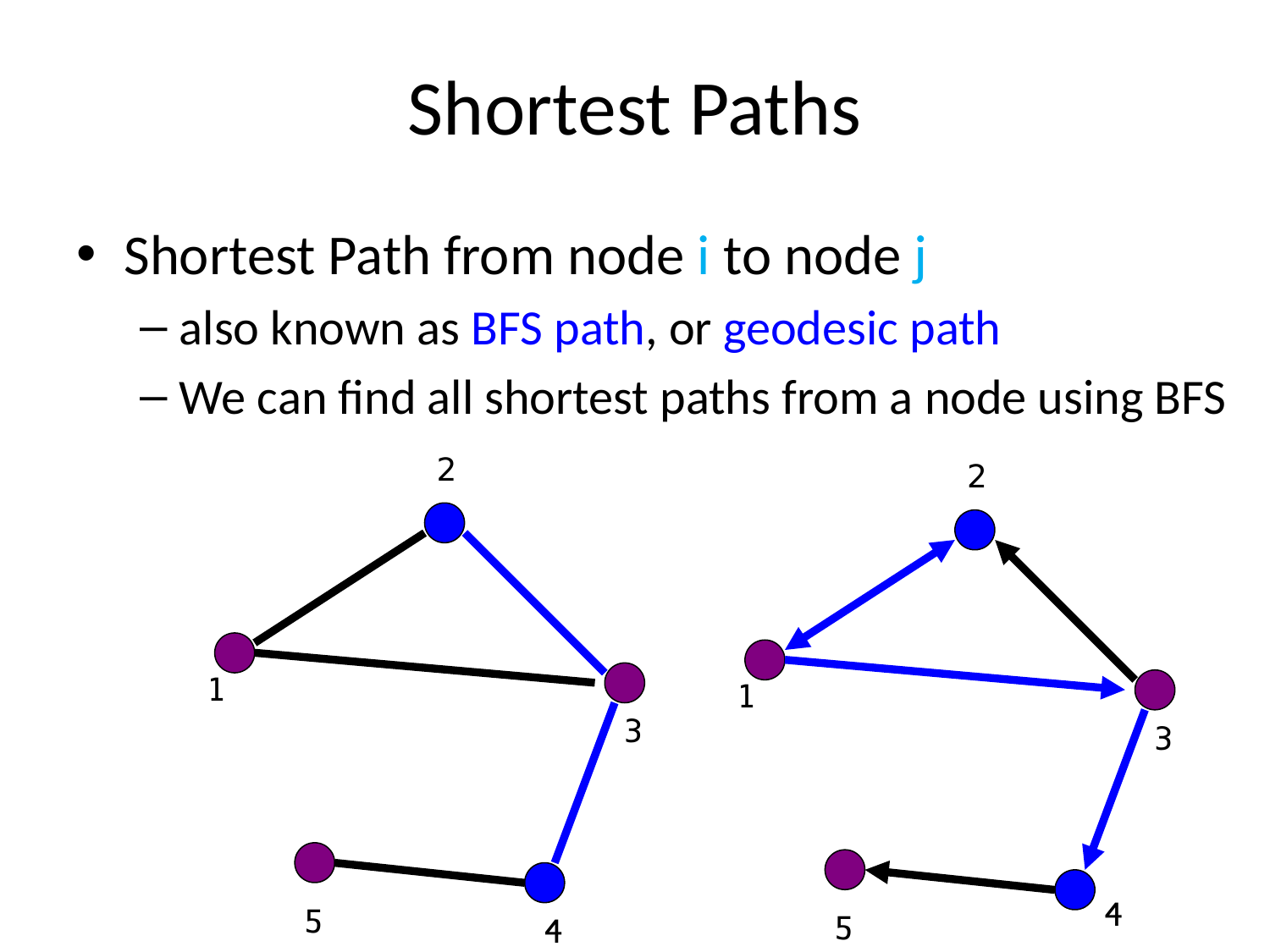

# Shortest Paths
Shortest Path from node i to node j
also known as BFS path, or geodesic path
We can find all shortest paths from a node using BFS
2
2

1

1

3

3

4
5
5
4